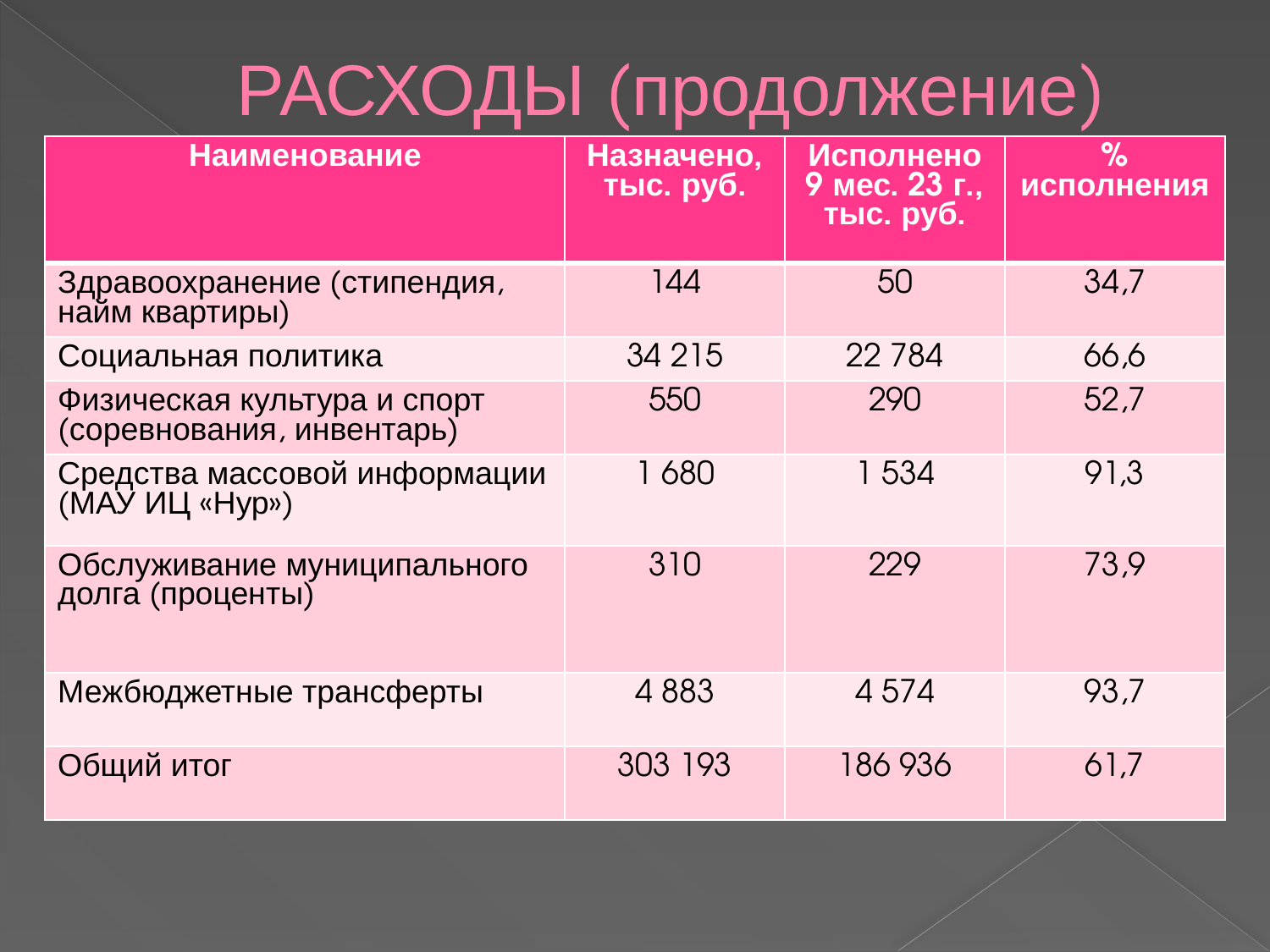

# РАСХОДЫ (продолжение)
| Наименование | Назначено, тыс. руб. | Исполнено 9 мес. 23 г., тыс. руб. | % исполнения |
| --- | --- | --- | --- |
| Здравоохранение (стипендия, найм квартиры) | 144 | 50 | 34,7 |
| Социальная политика | 34 215 | 22 784 | 66,6 |
| Физическая культура и спорт (соревнования, инвентарь) | 550 | 290 | 52,7 |
| Средства массовой информации (МАУ ИЦ «Нур») | 1 680 | 1 534 | 91,3 |
| Обслуживание муниципального долга (проценты) | 310 | 229 | 73,9 |
| Межбюджетные трансферты | 4 883 | 4 574 | 93,7 |
| Общий итог | 303 193 | 186 936 | 61,7 |